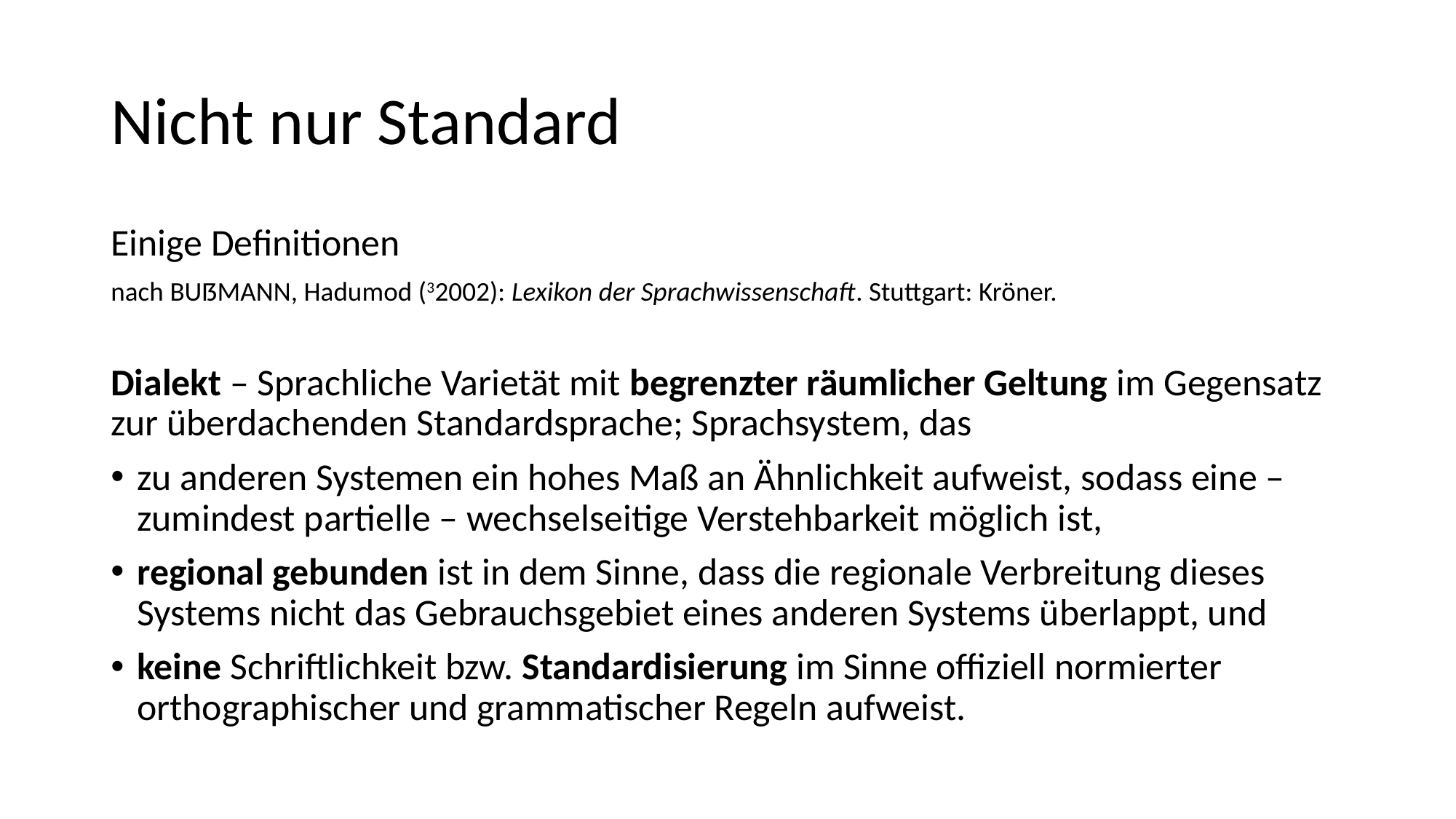

# Nicht nur Standard
Einige Definitionen
nach Bußmann, Hadumod (32002): Lexikon der Sprachwissenschaft. Stuttgart: Kröner.

Dialekt – Sprachliche Varietät mit begrenzter räumlicher Geltung im Gegensatz zur überdachenden Standardsprache; Sprachsystem, das
zu anderen Systemen ein hohes Maß an Ähnlichkeit aufweist, sodass eine – zumindest partielle – wechselseitige Verstehbarkeit möglich ist,
regional gebunden ist in dem Sinne, dass die regionale Verbreitung dieses Systems nicht das Gebrauchsgebiet eines anderen Systems überlappt, und
keine Schriftlichkeit bzw. Standardisierung im Sinne offiziell normierter orthographischer und grammatischer Regeln aufweist.